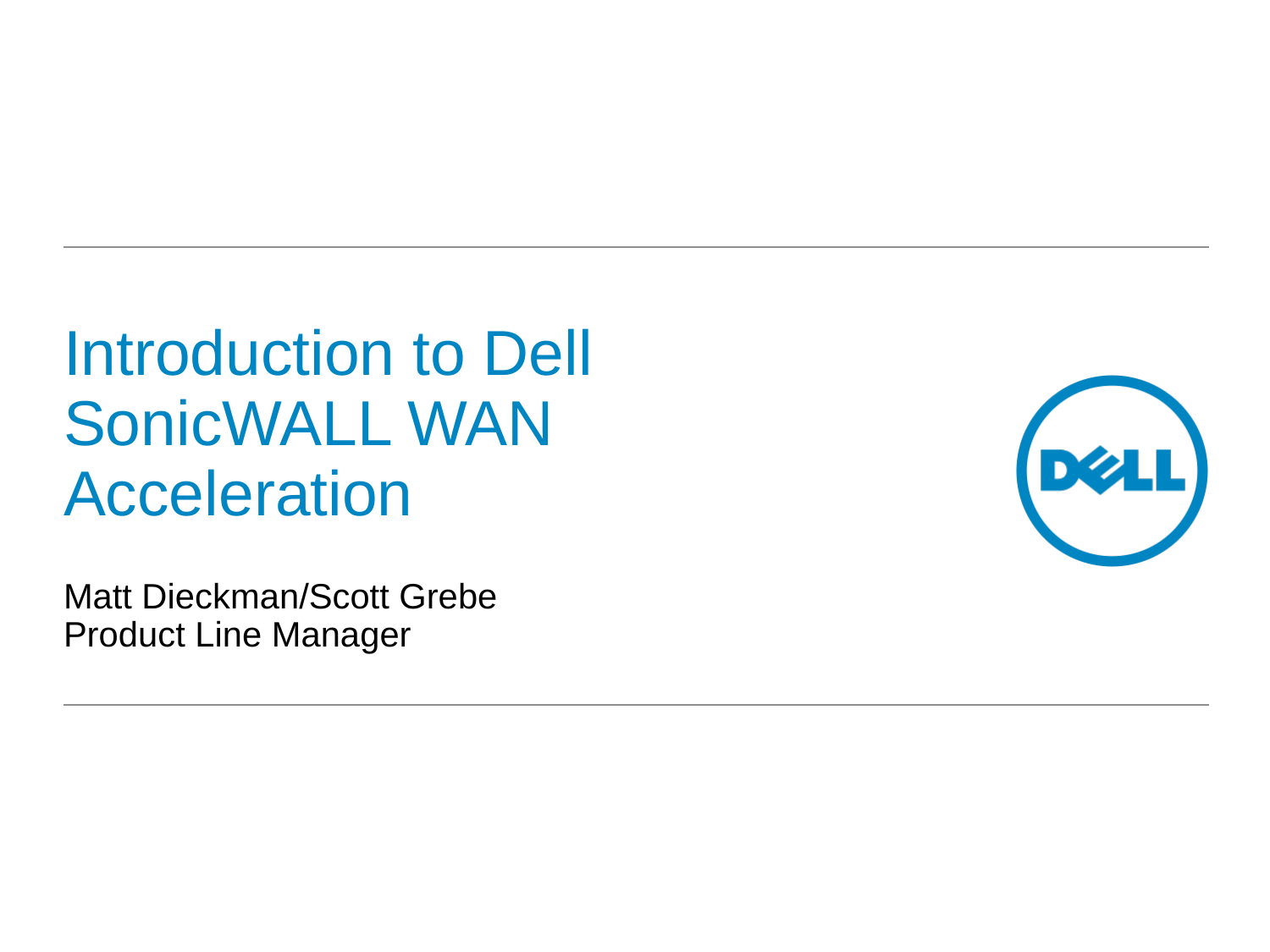

# Introduction to Dell SonicWALL WAN Acceleration
Matt Dieckman/Scott Grebe
Product Line Manager